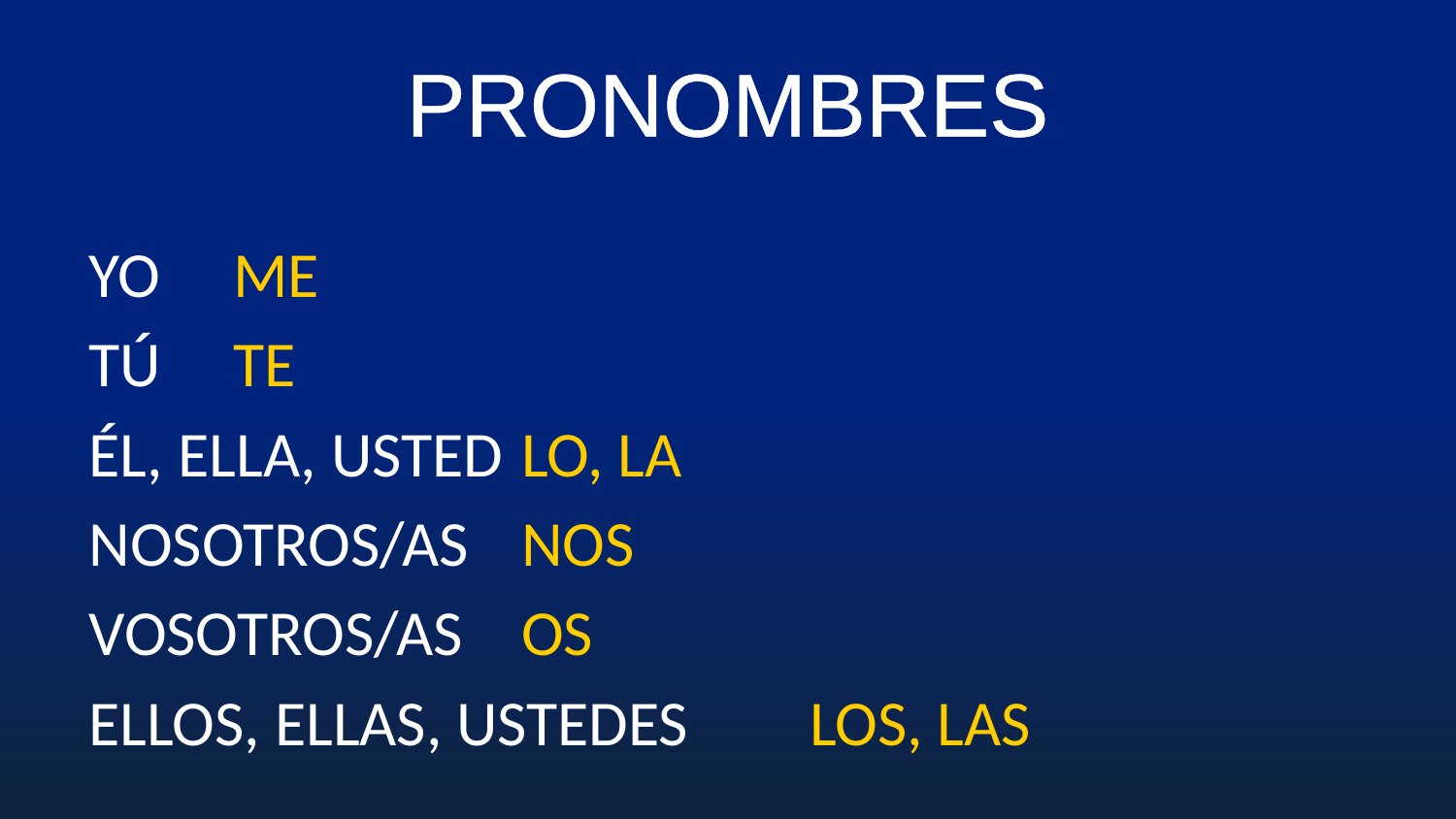

# PRONOMBRES
YO					ME
TÚ					TE
ÉL, ELLA, USTED			LO, LA
NOSOTROS/AS			NOS
VOSOTROS/AS			OS
ELLOS, ELLAS, USTEDES	LOS, LAS